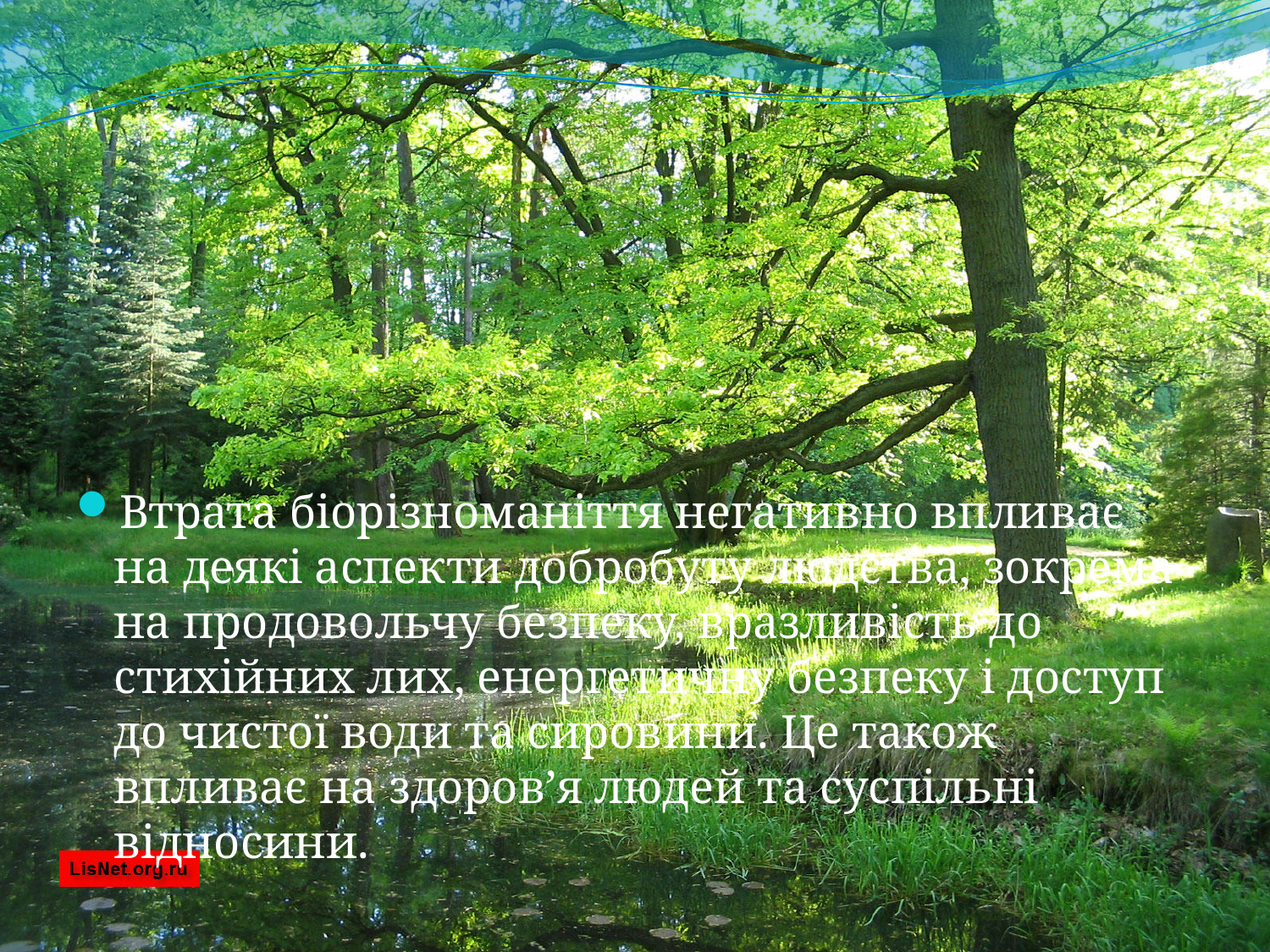

#
Втрата біорізноманіття негативно впливає на деякі аспекти добробуту людства, зокрема на продовольчу безпеку, вразливість до стихійних лих, енергетичну безпеку і доступ до чистої води та сировини. Це також впливає на здоров’я людей та суспільні відносини.